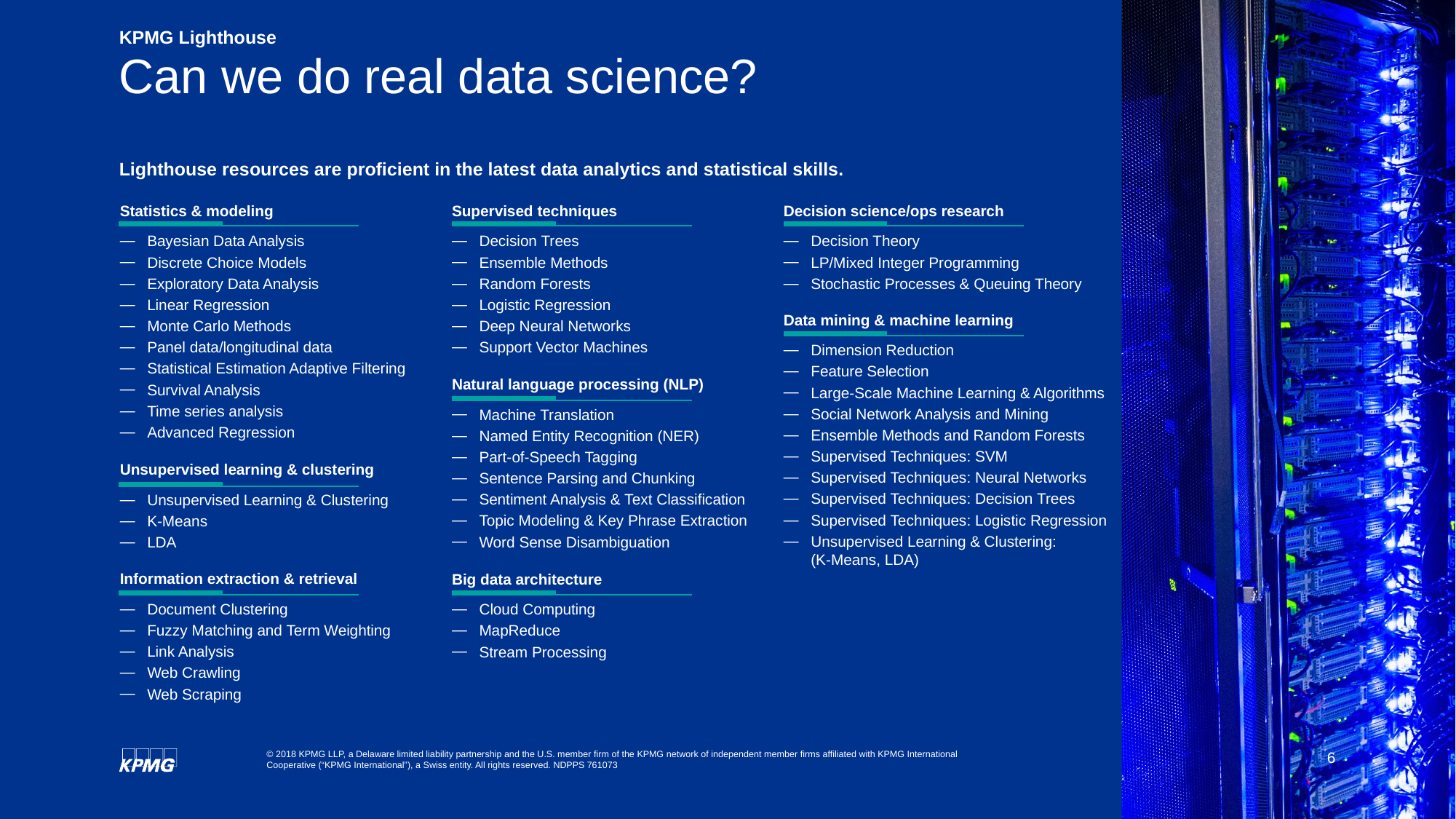

KPMG Lighthouse
# Can we do real data science?
Lighthouse resources are proficient in the latest data analytics and statistical skills.
Lighthouse resources are proficient in the latest data analytics and statistical skills.
Statistics & modeling
Bayesian Data Analysis
Discrete Choice Models
Exploratory Data Analysis
Linear Regression
Monte Carlo Methods
Panel data/longitudinal data
Statistical Estimation Adaptive Filtering
Survival Analysis
Time series analysis
Advanced Regression
Supervised techniques
Decision Trees
Ensemble Methods
Random Forests
Logistic Regression
Deep Neural Networks
Support Vector Machines
Decision science/ops research
Decision Theory
LP/Mixed Integer Programming
Stochastic Processes & Queuing Theory
Data mining & machine learning
Dimension Reduction
Feature Selection
Large‑Scale Machine Learning & Algorithms
Social Network Analysis and Mining
Ensemble Methods and Random Forests
Supervised Techniques: SVM
Supervised Techniques: Neural Networks
Supervised Techniques: Decision Trees
Supervised Techniques: Logistic Regression
Unsupervised Learning & Clustering:
(K‑Means, LDA)
Natural language processing (NLP)
Machine Translation
Named Entity Recognition (NER)
Part‑of‑Speech Tagging
Sentence Parsing and Chunking
Sentiment Analysis & Text Classification
Topic Modeling & Key Phrase Extraction
Word Sense Disambiguation
Unsupervised learning & clustering
Unsupervised Learning & Clustering
K‑Means
LDA
Information extraction & retrieval
Document Clustering
Fuzzy Matching and Term Weighting
Link Analysis
Web Crawling
Web Scraping
Big data architecture
Cloud Computing
MapReduce
Stream Processing